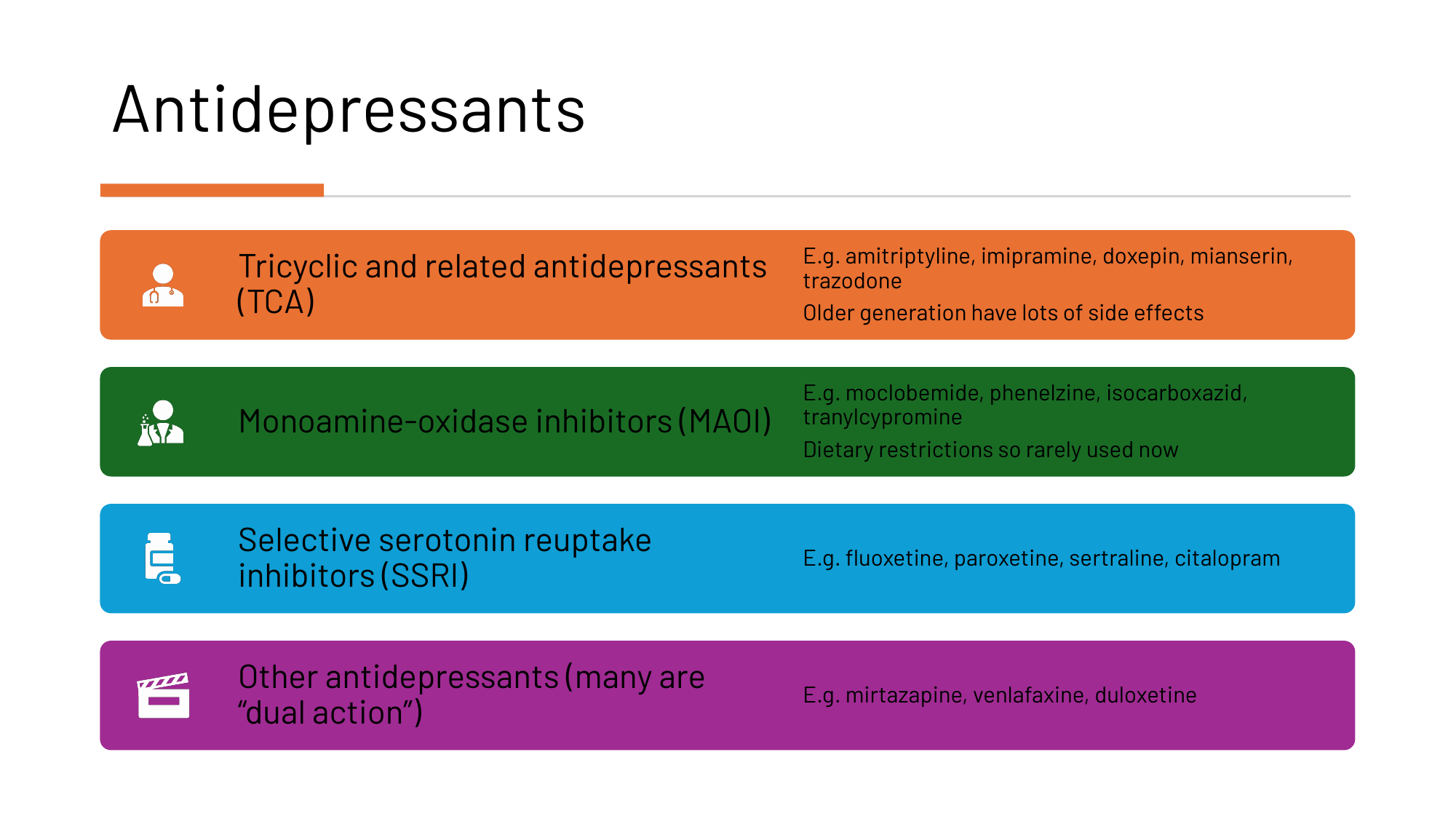

# Antidepressants

Tricyclic and related antidepressants (TCA)
E.g. amitriptyline, imipramine, doxepin, mianserin, trazodone
Older generation have lots of side effects
Monoamine-oxidase inhibitors (MAOI)
E.g. moclobemide, phenelzine, isocarboxazid, tranylcypromine
Dietary restrictions so rarely used now
Selective serotonin reuptake inhibitors (SSRI)
E.g. fluoxetine, paroxetine, sertraline, citalopram
Other antidepressants (many are “dual action”)
E.g. mirtazapine, venlafaxine, duloxetine